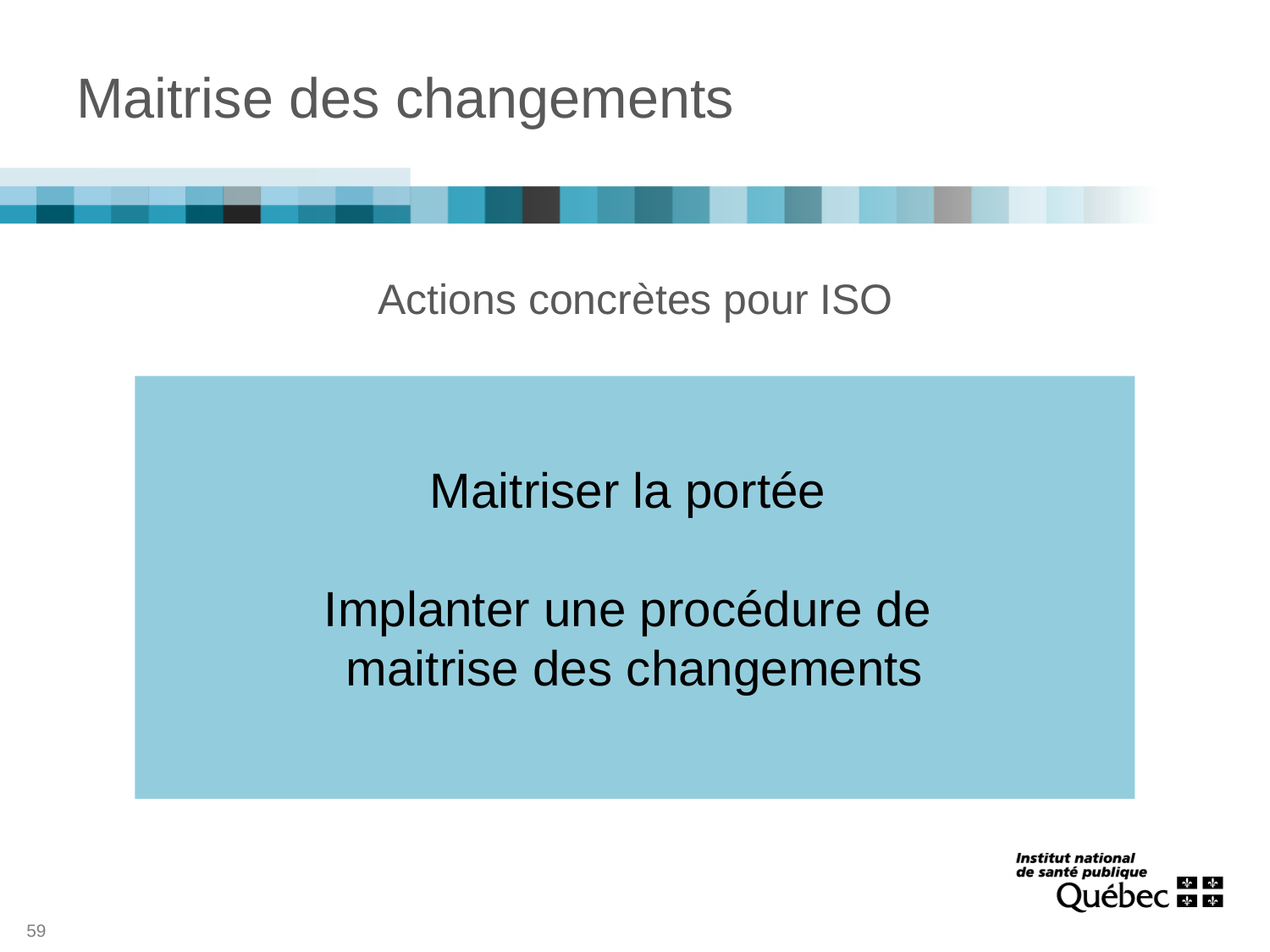

# Maitrise des changements
Actions concrètes pour ISO

Maitriser la portée

Implanter une procédure de
maitrise des changements

59